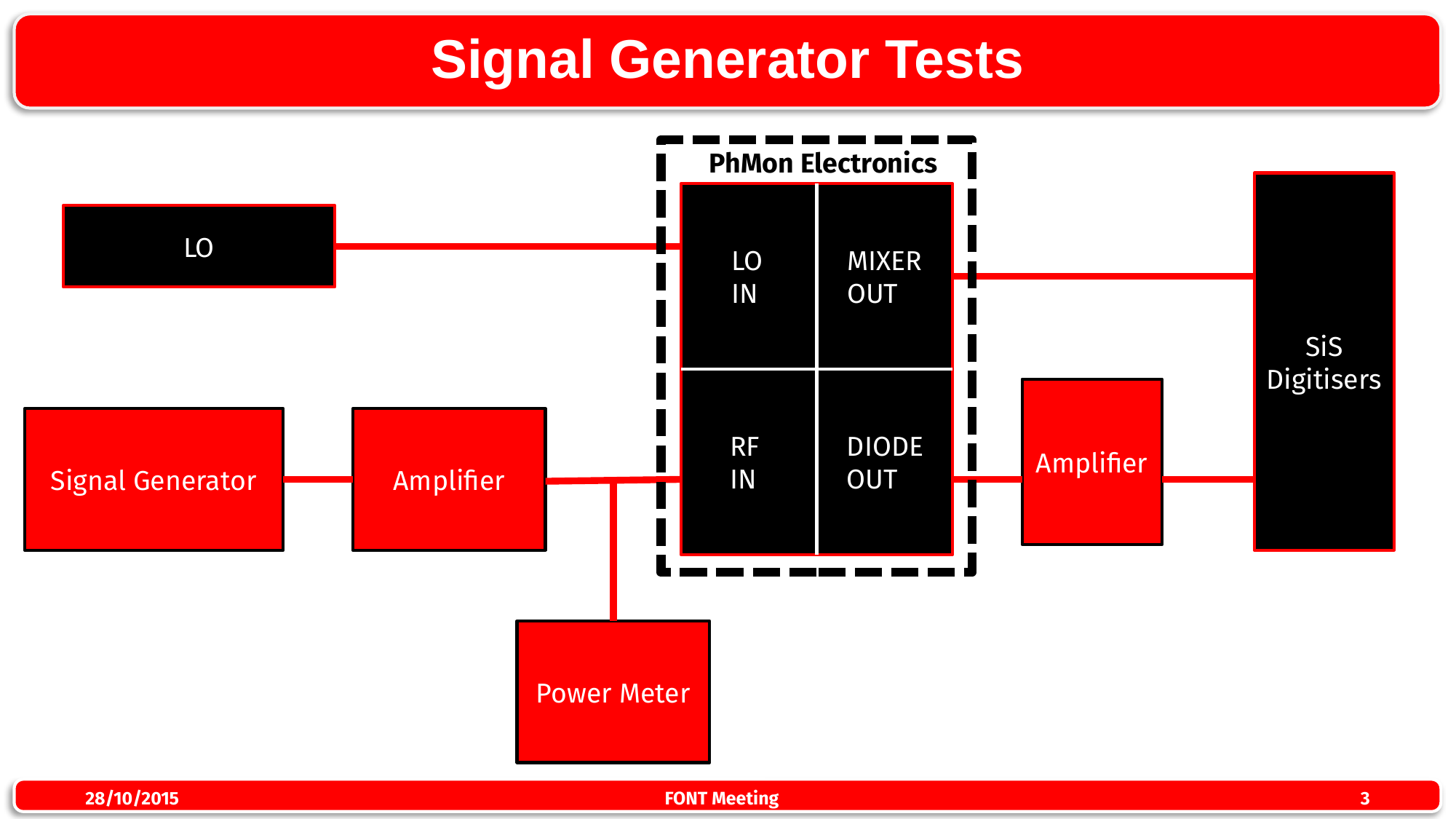

# Signal Generator Tests

PhMon Electronics
SiS
Digitisers

LO
IN
MIXER
OUT
RF
IN
DIODE
OUT
LO
Amplifier
Signal Generator
Amplifier
Power Meter
FONT Meeting
28/10/2015
3